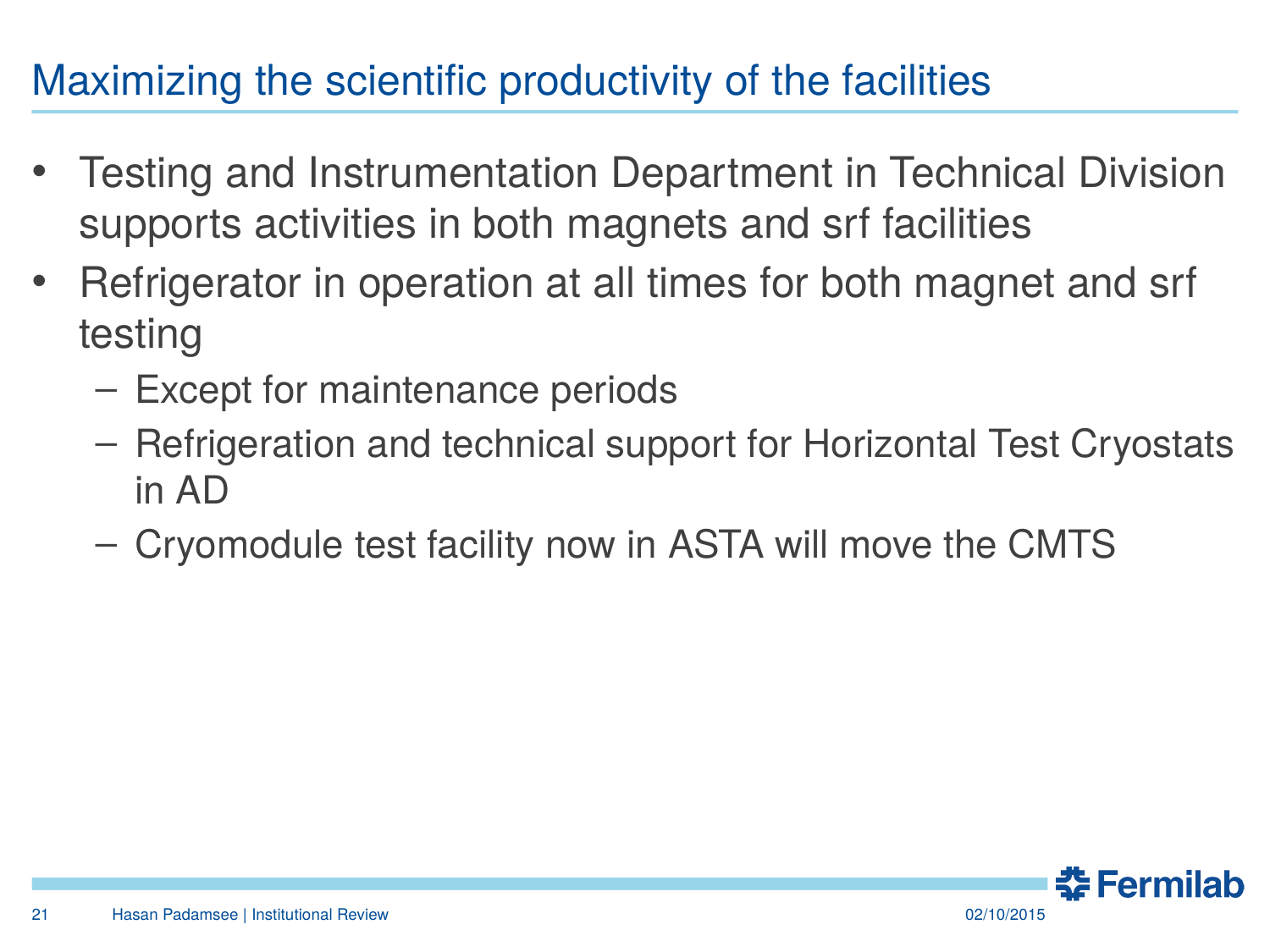

# Maximizing the scientific productivity of the facilities
Testing and Instrumentation Department in Technical Division supports activities in both magnets and srf facilities
Refrigerator in operation at all times for both magnet and srf testing
Except for maintenance periods
Refrigeration and technical support for Horizontal Test Cryostats in AD
Cryomodule test facility now in ASTA will move the CMTS

21
Hasan Padamsee | Institutional Review
02/10/2015